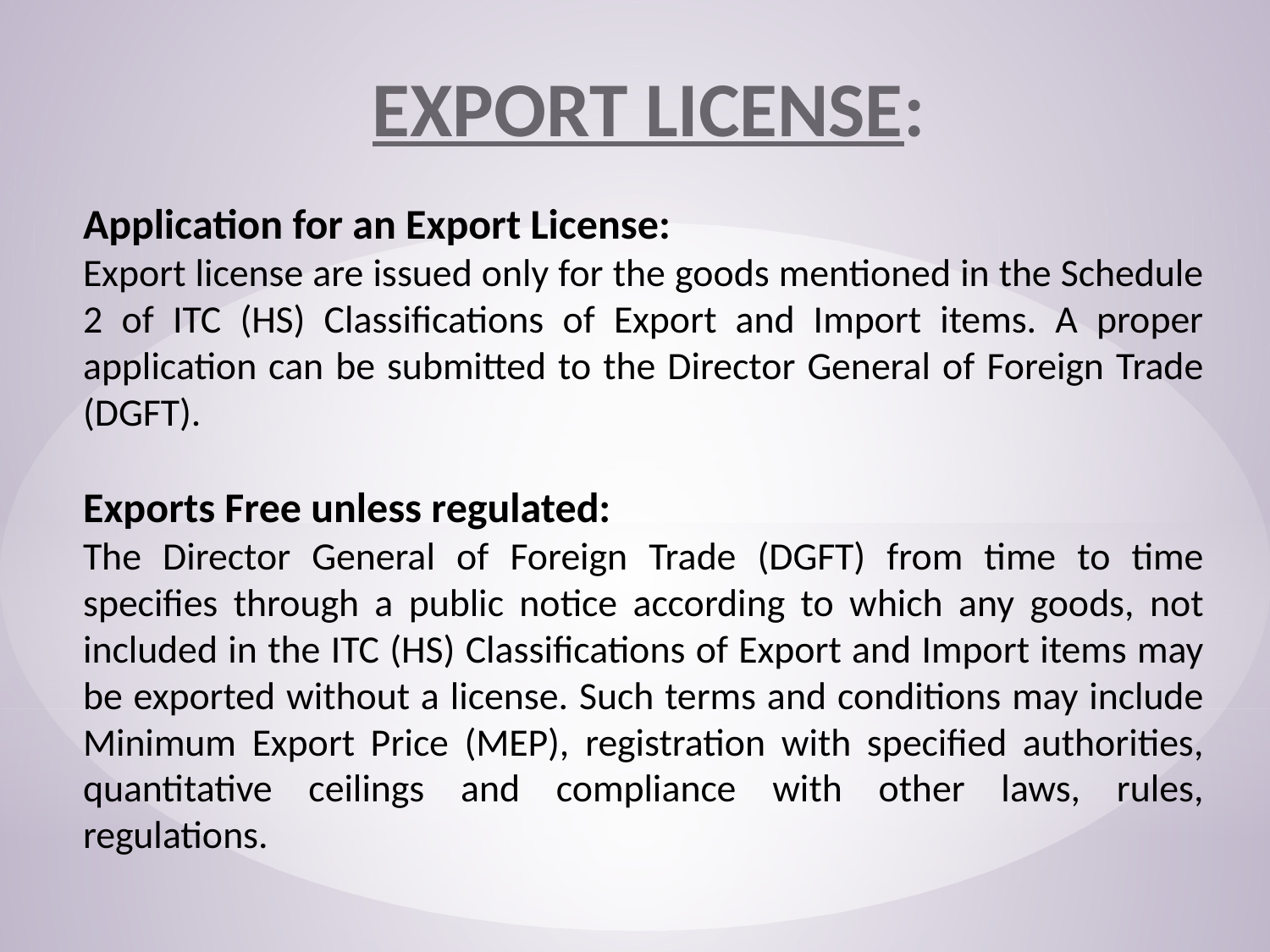

EXPORT LICENSE:
Application for an Export License:
Export license are issued only for the goods mentioned in the Schedule 2 of ITC (HS) Classifications of Export and Import items. A proper application can be submitted to the Director General of Foreign Trade (DGFT).

Exports Free unless regulated:
The Director General of Foreign Trade (DGFT) from time to time specifies through a public notice according to which any goods, not included in the ITC (HS) Classifications of Export and Import items may be exported without a license. Such terms and conditions may include Minimum Export Price (MEP), registration with specified authorities, quantitative ceilings and compliance with other laws, rules, regulations.